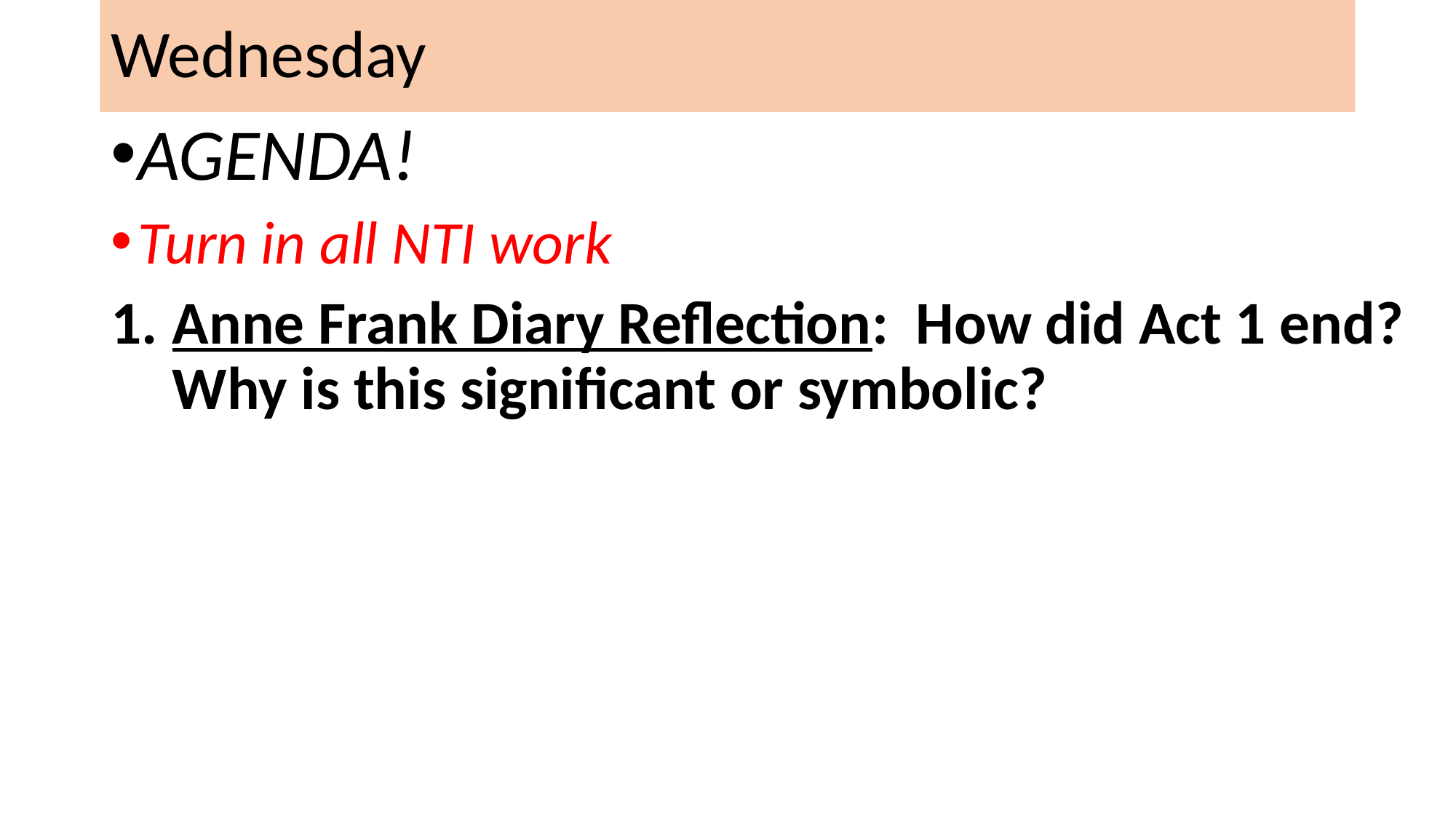

# Wednesday
AGENDA!
Turn in all NTI work
Anne Frank Diary Reflection:  How did Act 1 end?  Why is this significant or symbolic?